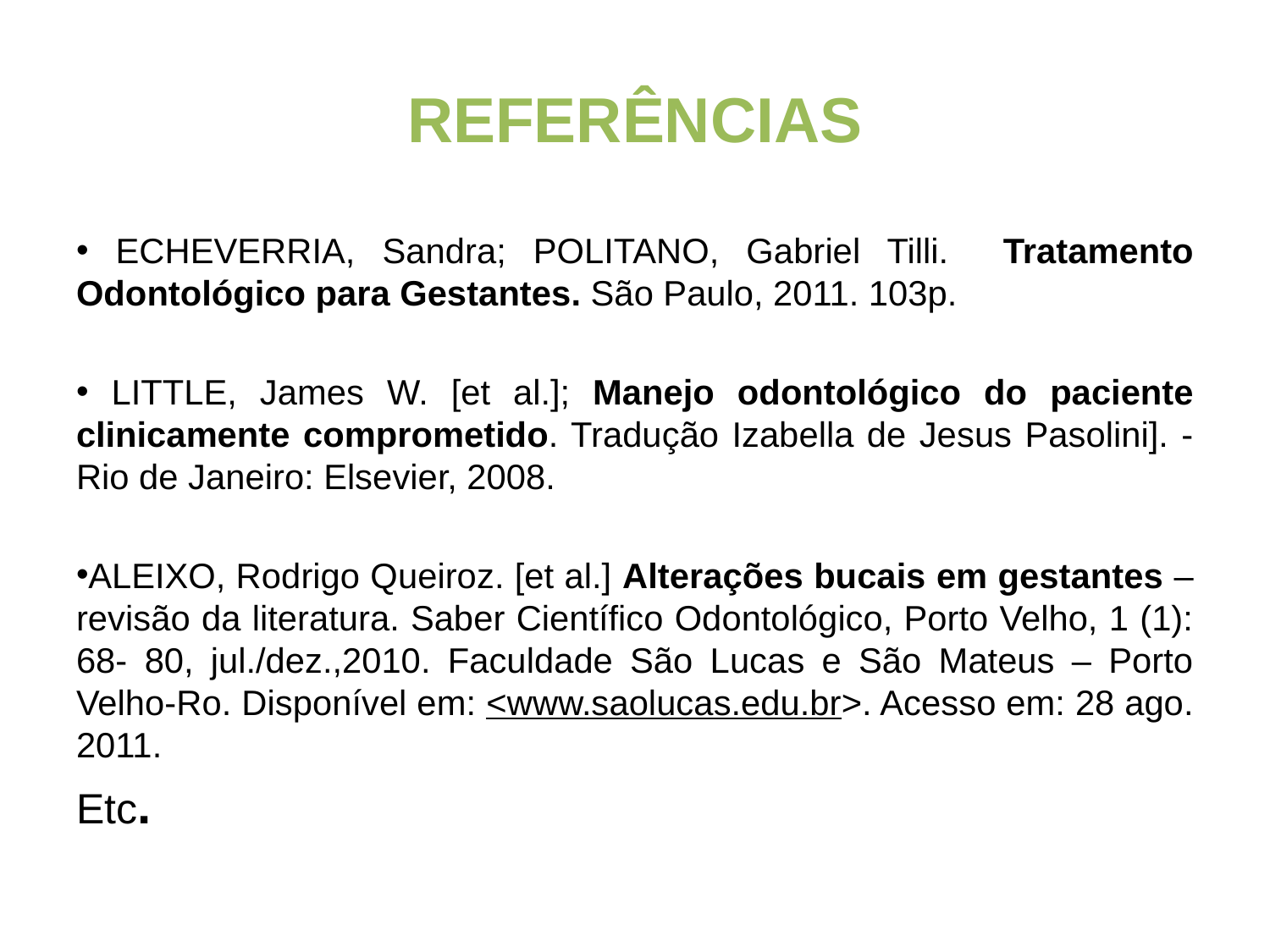

# Referências
 ECHEVERRIA, Sandra; POLITANO, Gabriel Tilli.  Tratamento Odontológico para Gestantes. São Paulo, 2011. 103p.

 LITTLE, James W. [et al.]; Manejo odontológico do paciente clinicamente comprometido. Tradução Izabella de Jesus Pasolini]. - Rio de Janeiro: Elsevier, 2008.

ALEIXO, Rodrigo Queiroz. [et al.] Alterações bucais em gestantes – revisão da literatura. Saber Científico Odontológico, Porto Velho, 1 (1): 68- 80, jul./dez.,2010. Faculdade São Lucas e São Mateus – Porto Velho-Ro. Disponível em: <www.saolucas.edu.br>. Acesso em: 28 ago. 2011.
Etc.